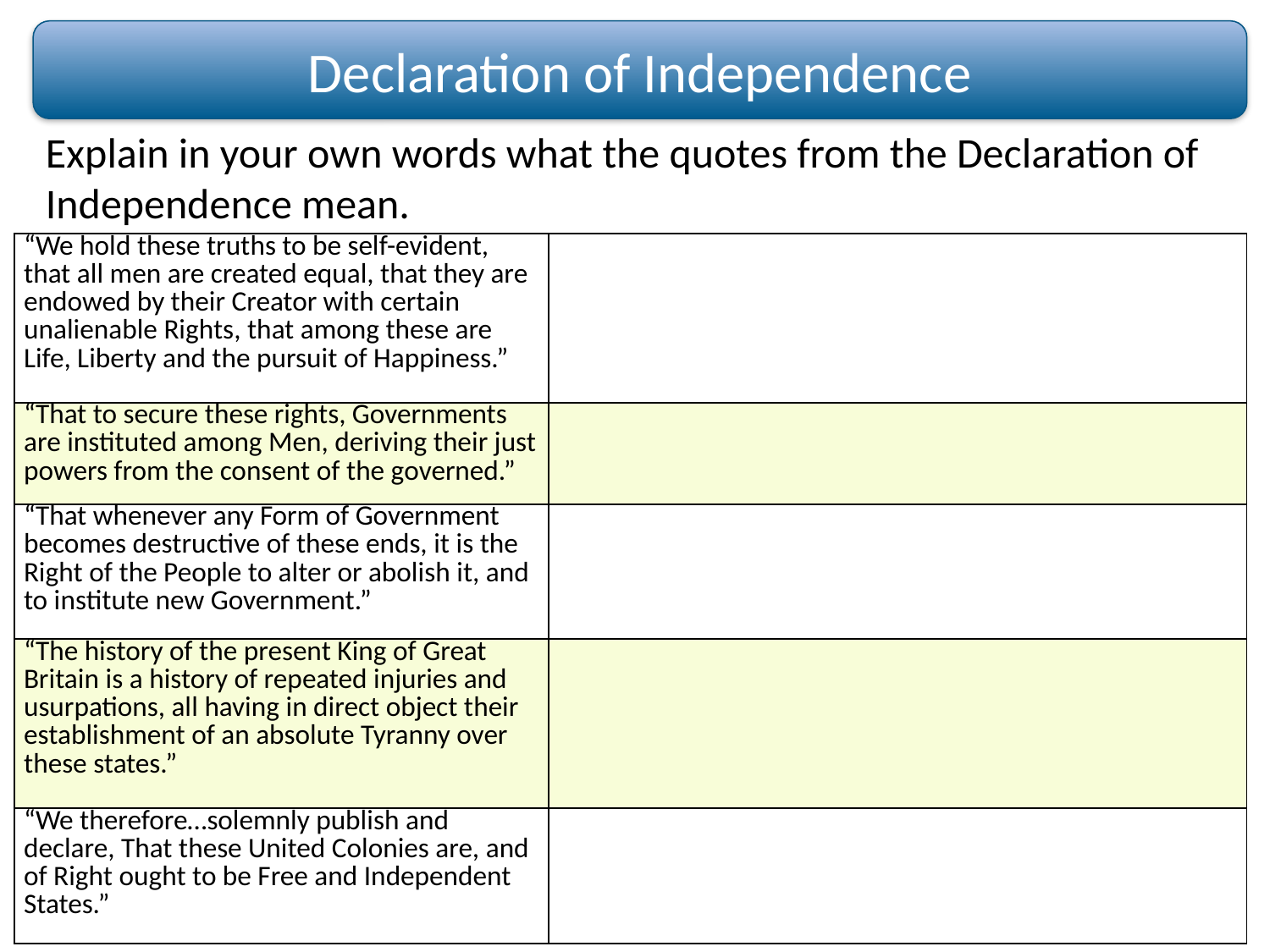

Declaration of Independence
Explain in your own words what the quotes from the Declaration of Independence mean.
| “We hold these truths to be self-evident, that all men are created equal, that they are endowed by their Creator with certain unalienable Rights, that among these are Life, Liberty and the pursuit of Happiness.” |  |
| --- | --- |
| “That to secure these rights, Governments are instituted among Men, deriving their just powers from the consent of the governed.” |  |
| “That whenever any Form of Government becomes destructive of these ends, it is the Right of the People to alter or abolish it, and to institute new Government.” |  |
| “The history of the present King of Great Britain is a history of repeated injuries and usurpations, all having in direct object their establishment of an absolute Tyranny over these states.” |  |
| “We therefore…solemnly publish and declare, That these United Colonies are, and of Right ought to be Free and Independent States.” |  |